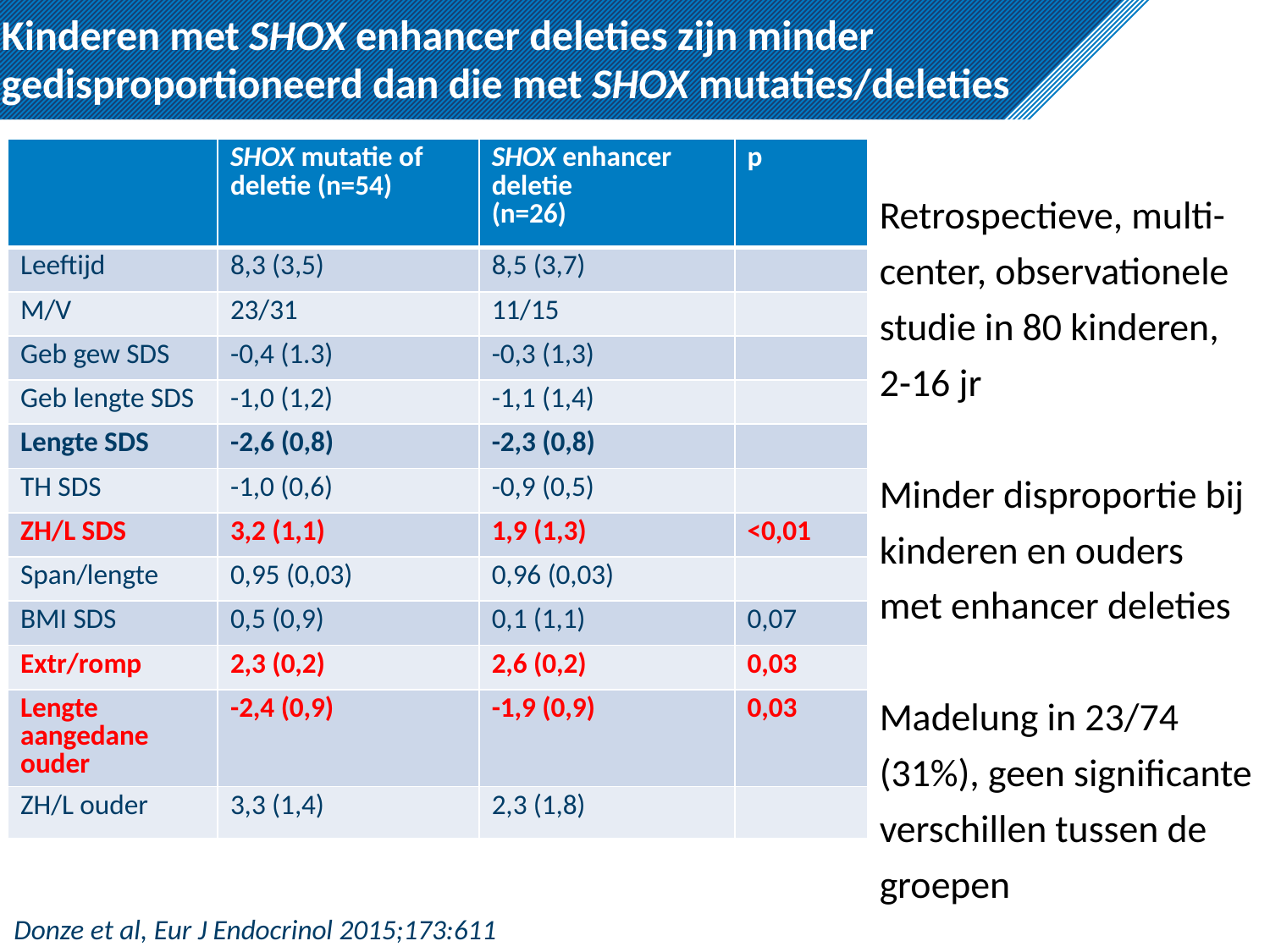

# Kinderen met SHOX enhancer deleties zijn minder gedisproportioneerd dan die met SHOX mutaties/deleties
|  | SHOX mutatie of deletie (n=54) | SHOX enhancer deletie (n=26) | p |
| --- | --- | --- | --- |
| Leeftijd | 8,3 (3,5) | 8,5 (3,7) |  |
| M/V | 23/31 | 11/15 |  |
| Geb gew SDS | -0,4 (1.3) | -0,3 (1,3) |  |
| Geb lengte SDS | -1,0 (1,2) | -1,1 (1,4) |  |
| Lengte SDS | -2,6 (0,8) | -2,3 (0,8) |  |
| TH SDS | -1,0 (0,6) | -0,9 (0,5) |  |
| ZH/L SDS | 3,2 (1,1) | 1,9 (1,3) | <0,01 |
| Span/lengte | 0,95 (0,03) | 0,96 (0,03) |  |
| BMI SDS | 0,5 (0,9) | 0,1 (1,1) | 0,07 |
| Extr/romp | 2,3 (0,2) | 2,6 (0,2) | 0,03 |
| Lengte aangedane ouder | -2,4 (0,9) | -1,9 (0,9) | 0,03 |
| ZH/L ouder | 3,3 (1,4) | 2,3 (1,8) |  |
Retrospectieve, multi-center, observationele studie in 80 kinderen, 2-16 jr

Minder disproportie bij kinderen en ouders met enhancer deleties

Madelung in 23/74 (31%), geen significante verschillen tussen de groepen

Donze et al, Eur J Endocrinol 2015;173:611